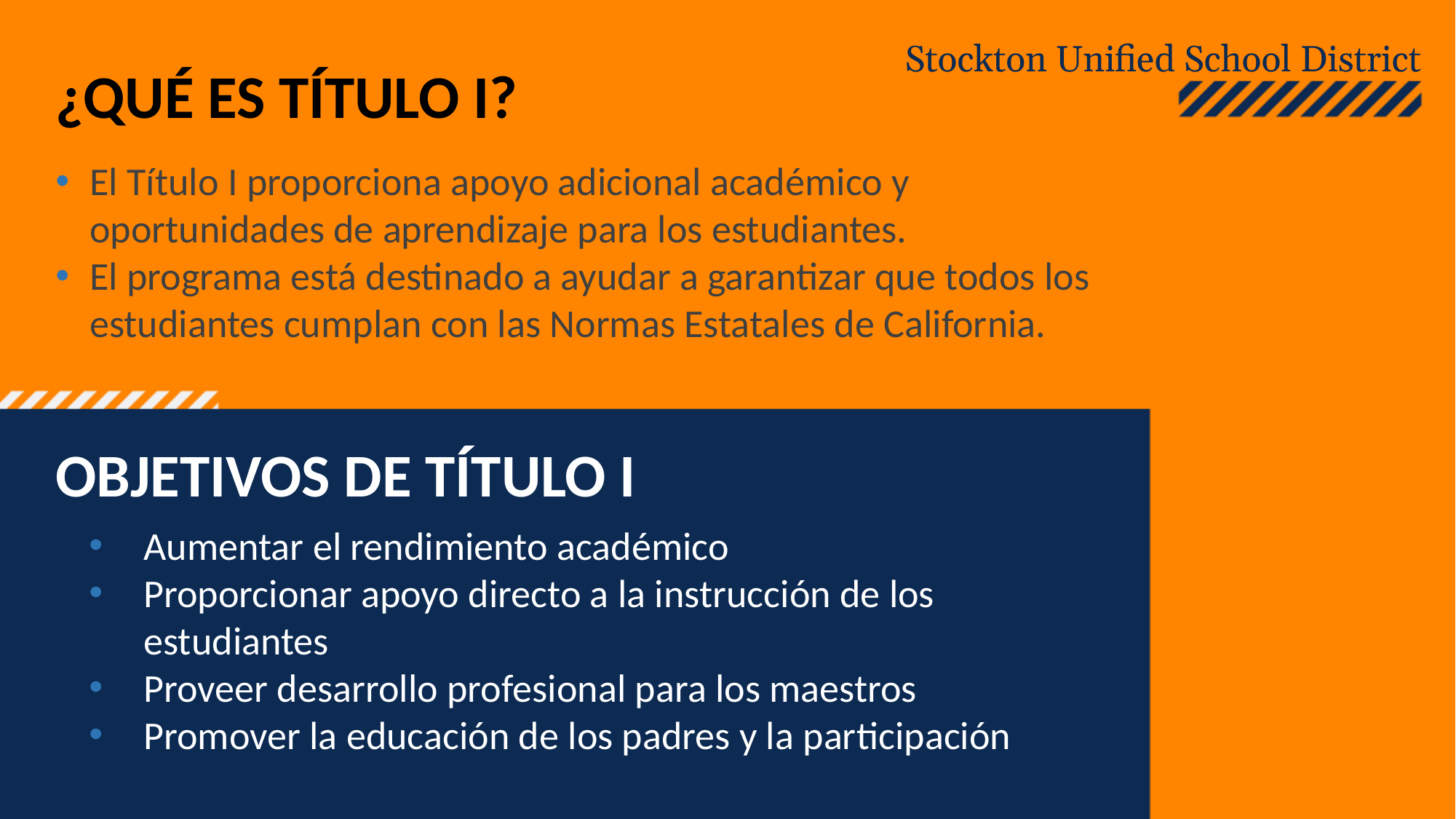

Stockton Unified School District
¿QUÉ ES TÍTULO I?

El Título I proporciona apoyo adicional académico y oportunidades de aprendizaje para los estudiantes.
El programa está destinado a ayudar a garantizar que todos los estudiantes cumplan con las Normas Estatales de California.
OBJETIVOS DE TÍTULO I
Aumentar el rendimiento académico
Proporcionar apoyo directo a la instrucción de los estudiantes
Proveer desarrollo profesional para los maestros
Promover la educación de los padres y la participación